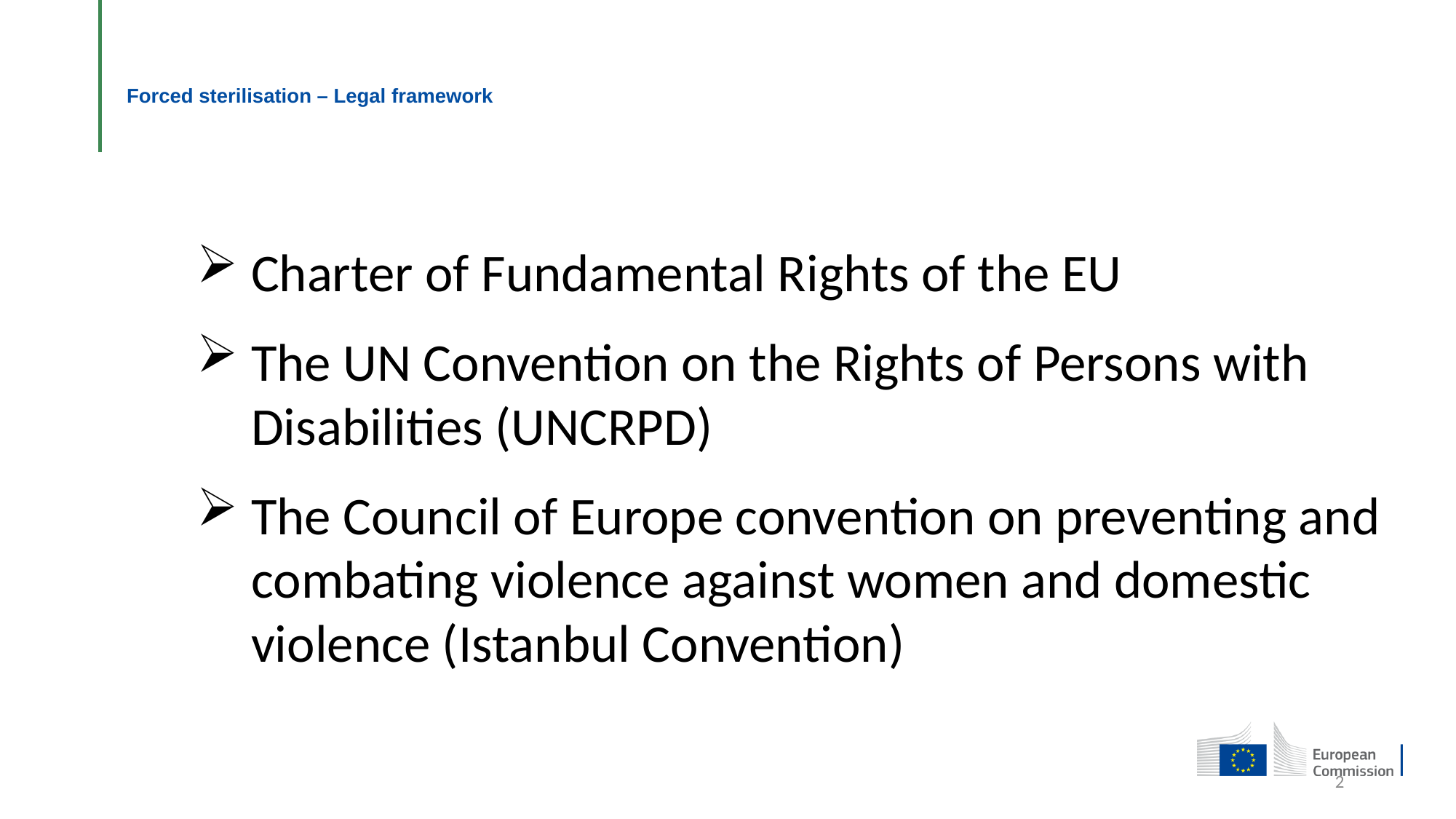

# Forced sterilisation – Legal framework
Charter of Fundamental Rights of the EU
The UN Convention on the Rights of Persons with Disabilities (UNCRPD)
The Council of Europe convention on preventing and combating violence against women and domestic violence (Istanbul Convention)

2